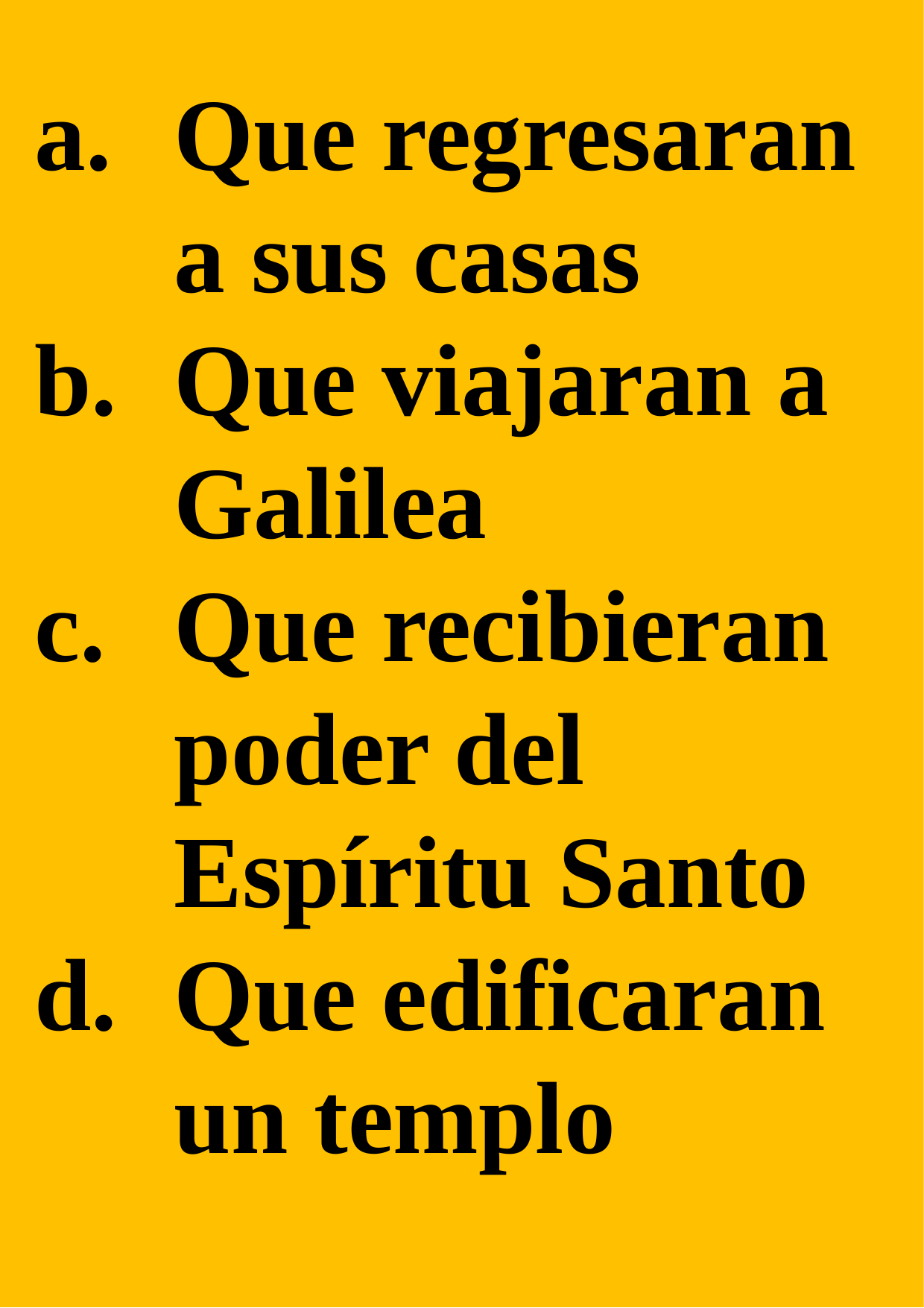

Que regresaran a sus casas
Que viajaran a Galilea
Que recibieran poder del Espíritu Santo
Que edificaran un templo